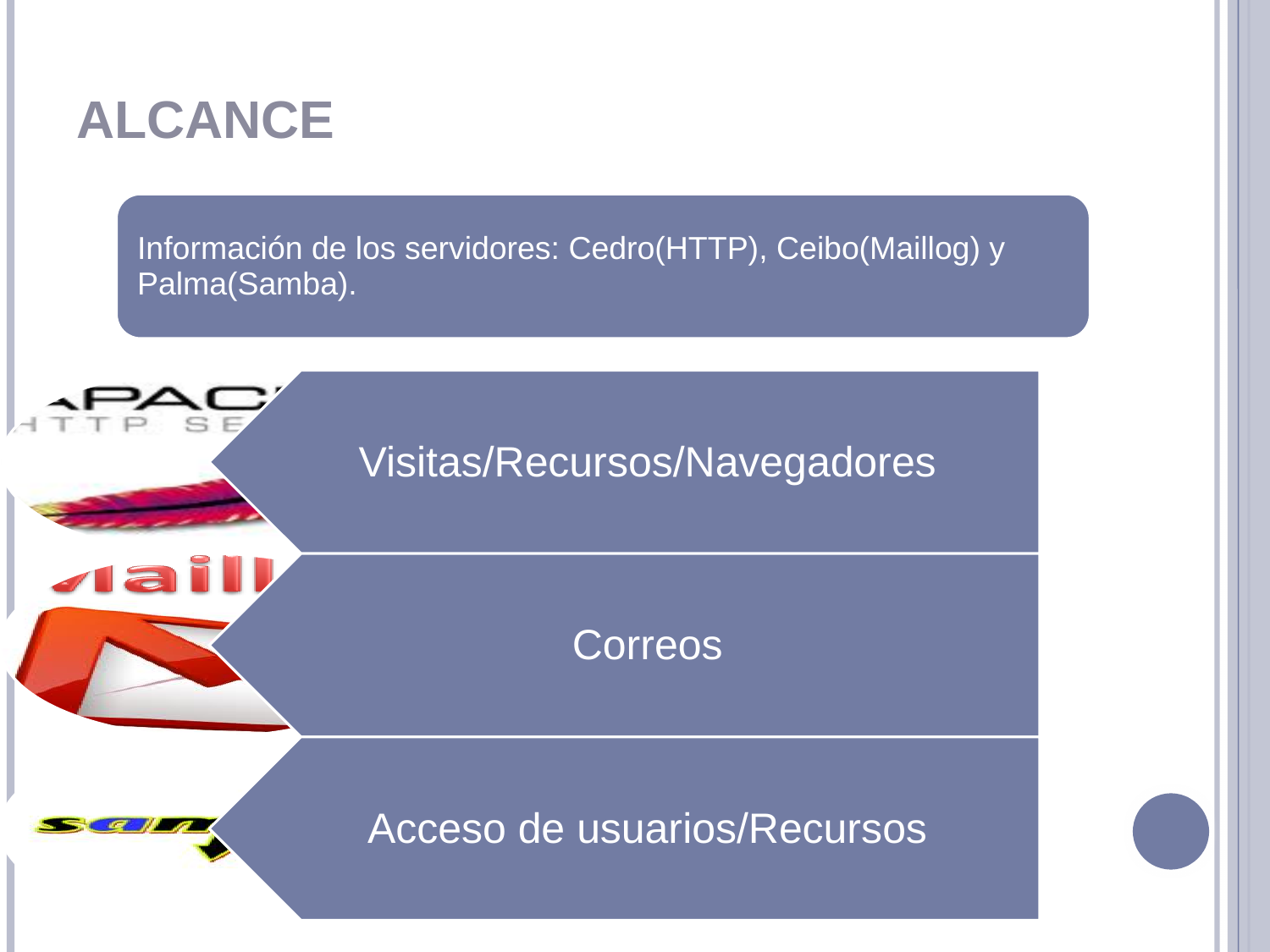

# Alcance
Información de los servidores: Cedro(HTTP), Ceibo(Maillog) y Palma(Samba).
Visitas/Recursos/Navegadores
Correos
Acceso de usuarios/Recursos